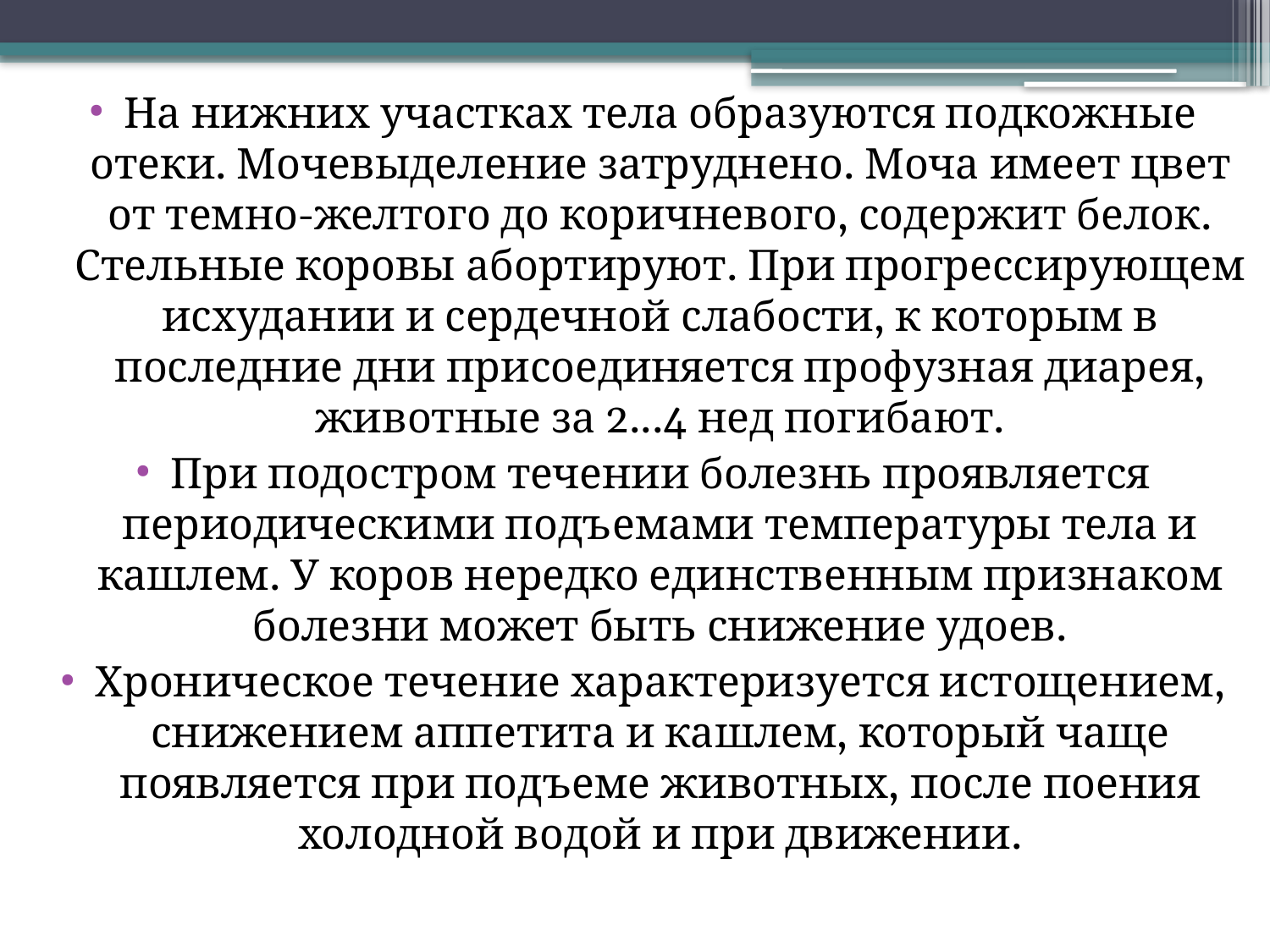

На нижних участках тела образуются подкожные отеки. Мочевыделение затруднено. Моча имеет цвет от темно-желтого до коричневого, содержит белок. Стельные коровы абортируют. При прогрессирующем исхудании и сердечной слабости, к которым в последние дни присоединяется профузная диарея, животные за 2...4 нед погибают.
При подостром течении болезнь проявляется периодическими подъемами температуры тела и кашлем. У коров нередко единственным признаком болезни может быть снижение удоев.
Хроническое течение характеризуется истощением, снижением аппетита и кашлем, который чаще появляется при подъеме животных, после поения холодной водой и при движении.